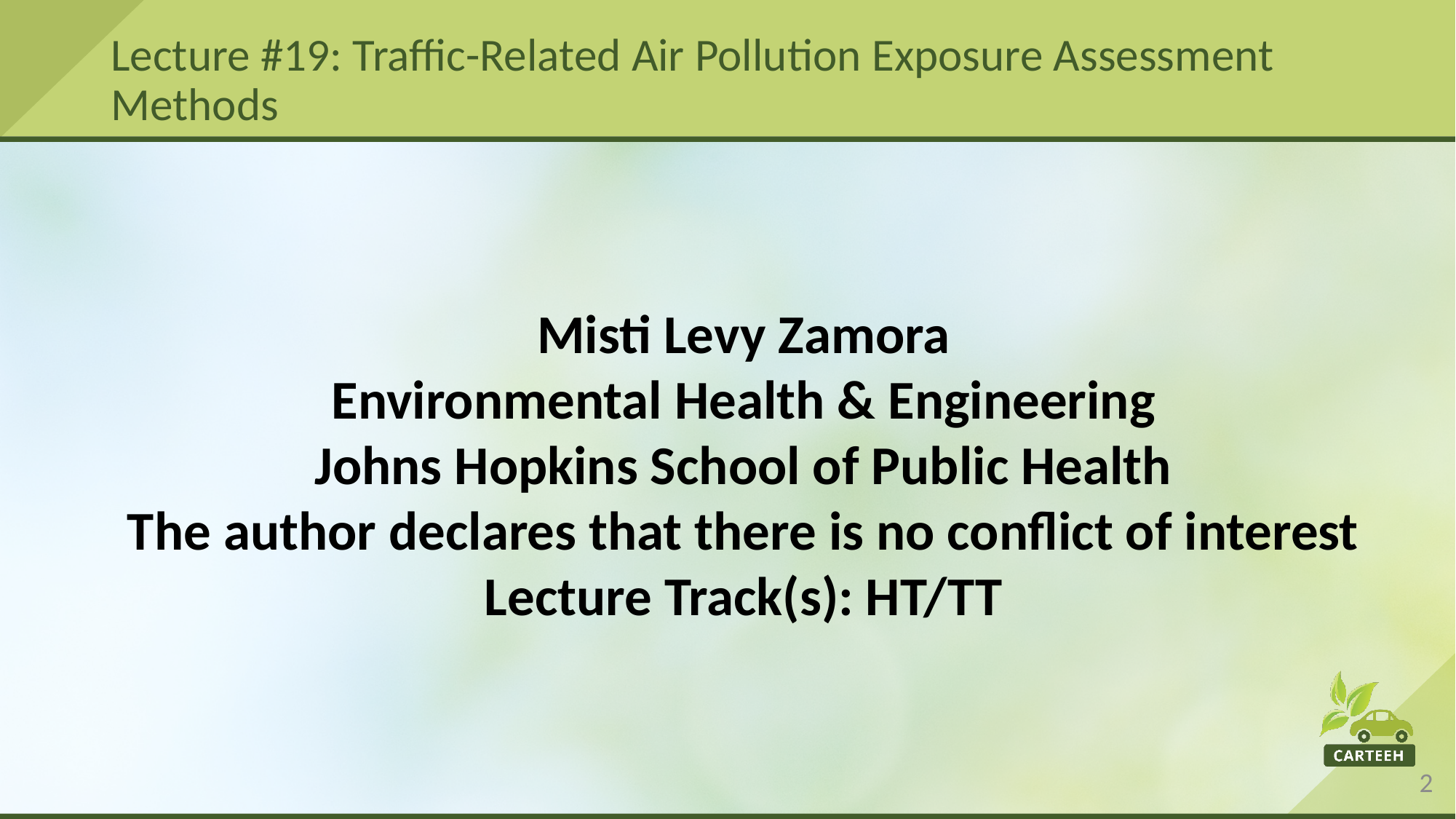

# Lecture #19: Traffic-Related Air Pollution Exposure Assessment Methods

Misti Levy Zamora
Environmental Health & Engineering
Johns Hopkins School of Public Health
The author declares that there is no conflict of interest
Lecture Track(s): HT/TT